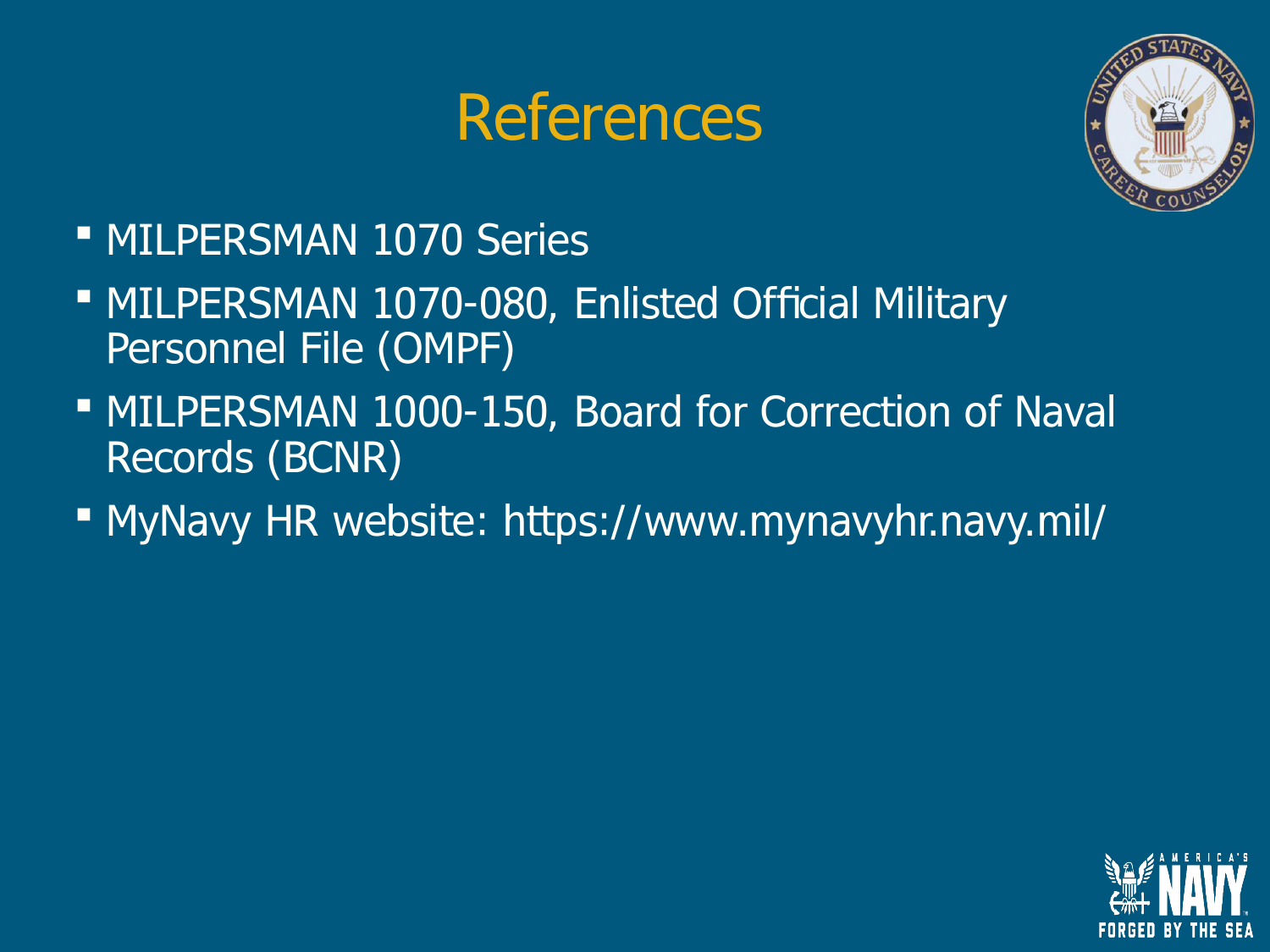

# References
MILPERSMAN 1070 Series
MILPERSMAN 1070-080, Enlisted Official Military Personnel File (OMPF)
MILPERSMAN 1000-150, Board for Correction of Naval Records (BCNR)
MyNavy HR website: https://www.mynavyhr.navy.mil/